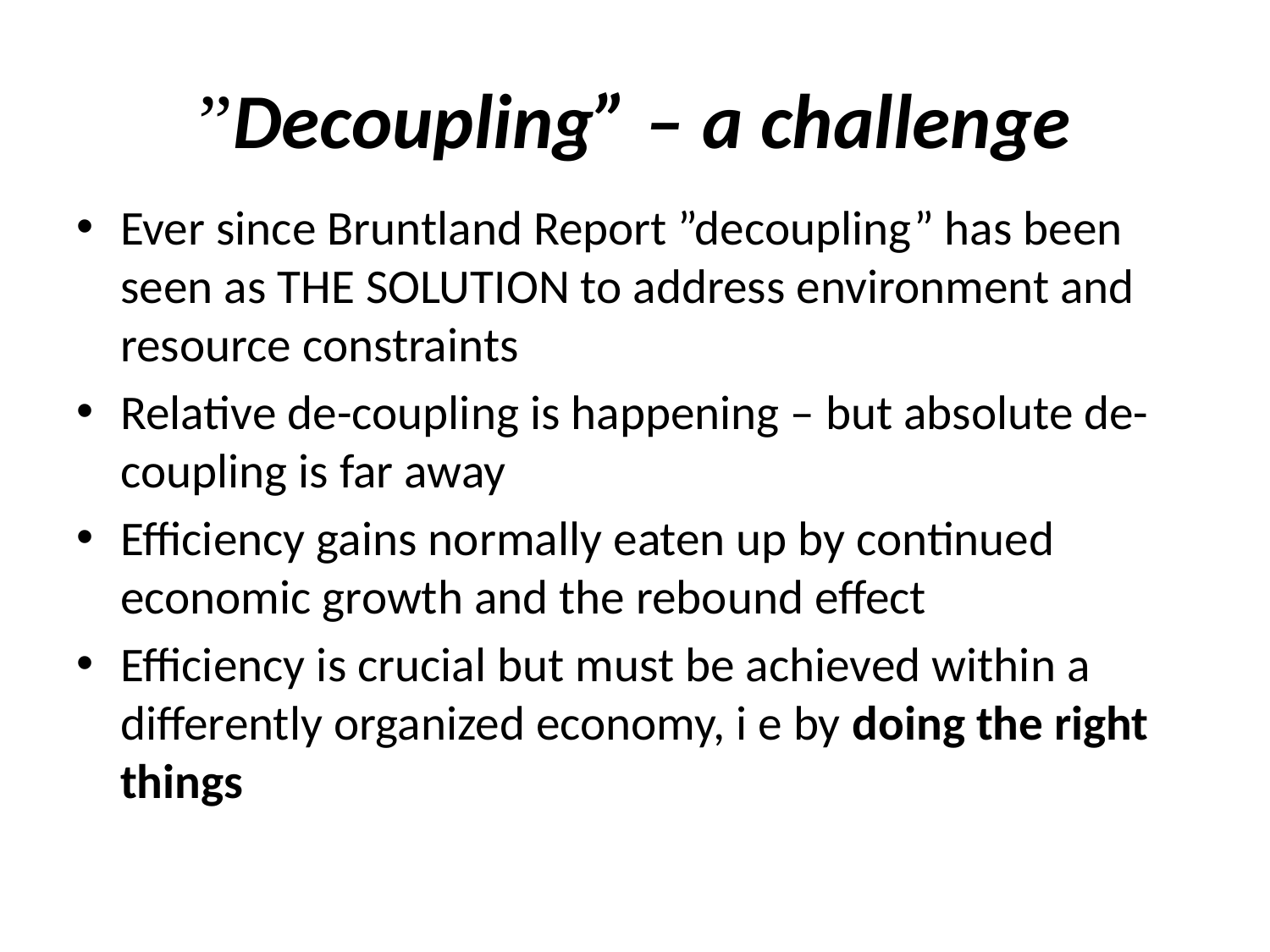

# ”Decoupling” – a challenge
Ever since Bruntland Report ”decoupling” has been seen as THE SOLUTION to address environment and resource constraints
Relative de-coupling is happening – but absolute de-coupling is far away
Efficiency gains normally eaten up by continued economic growth and the rebound effect
Efficiency is crucial but must be achieved within a differently organized economy, i e by doing the right things